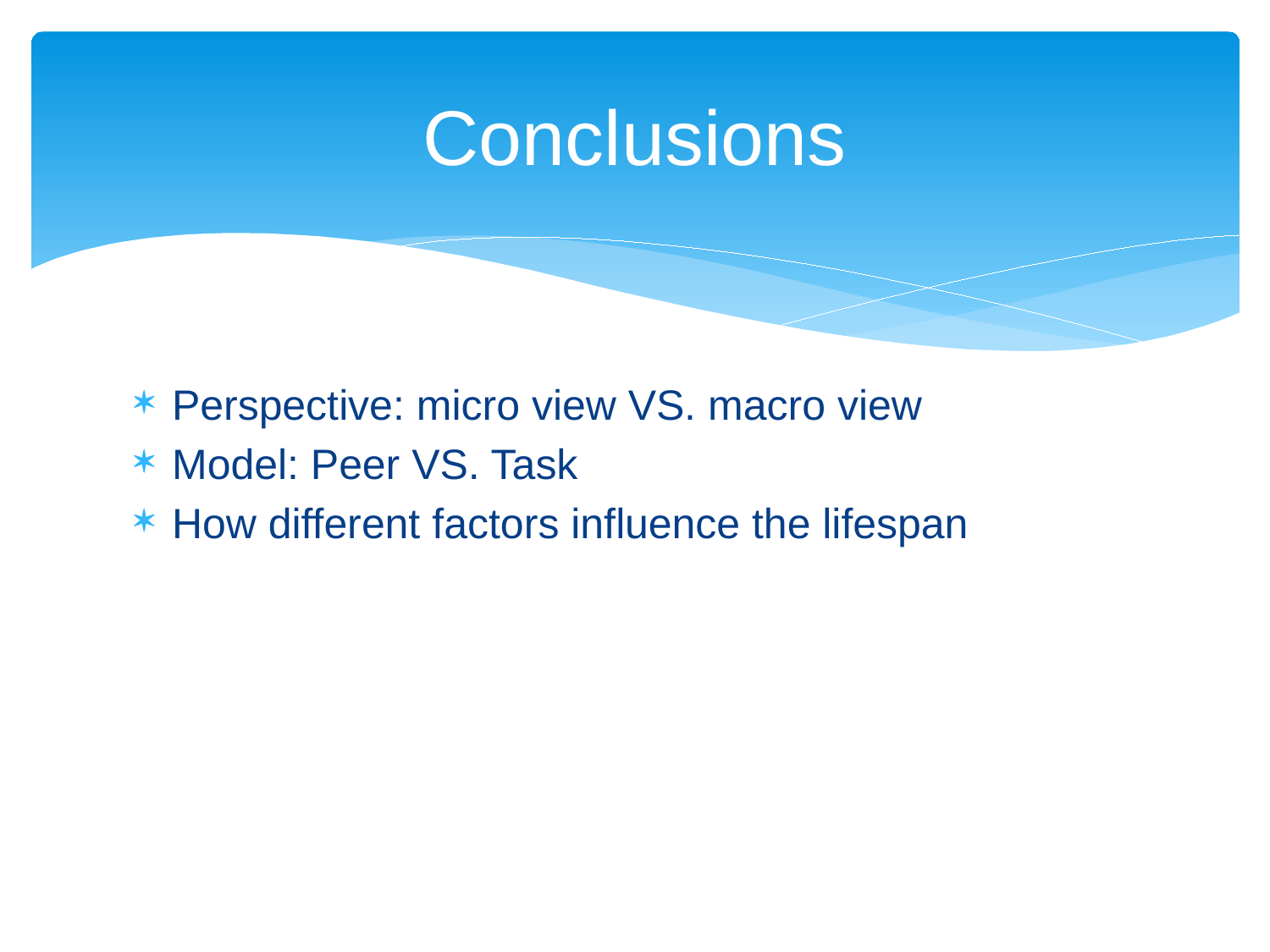

# Conclusions
Perspective: micro view VS. macro view
Model: Peer VS. Task
How different factors influence the lifespan